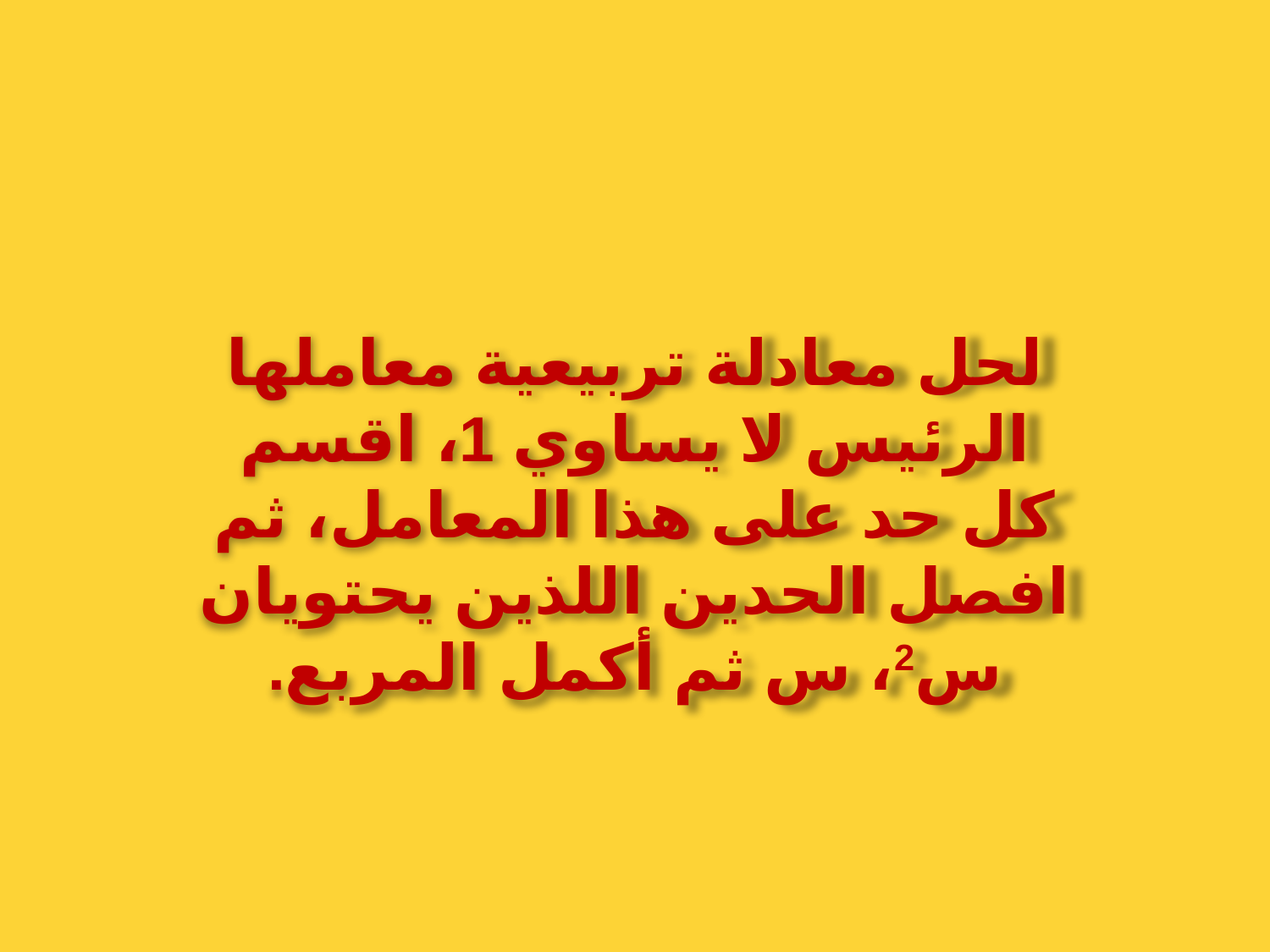

لحل معادلة تربيعية معاملها الرئيس لا يساوي 1، اقسم كل حد على هذا المعامل، ثم افصل الحدين اللذين يحتويان س2، س ثم أكمل المربع.